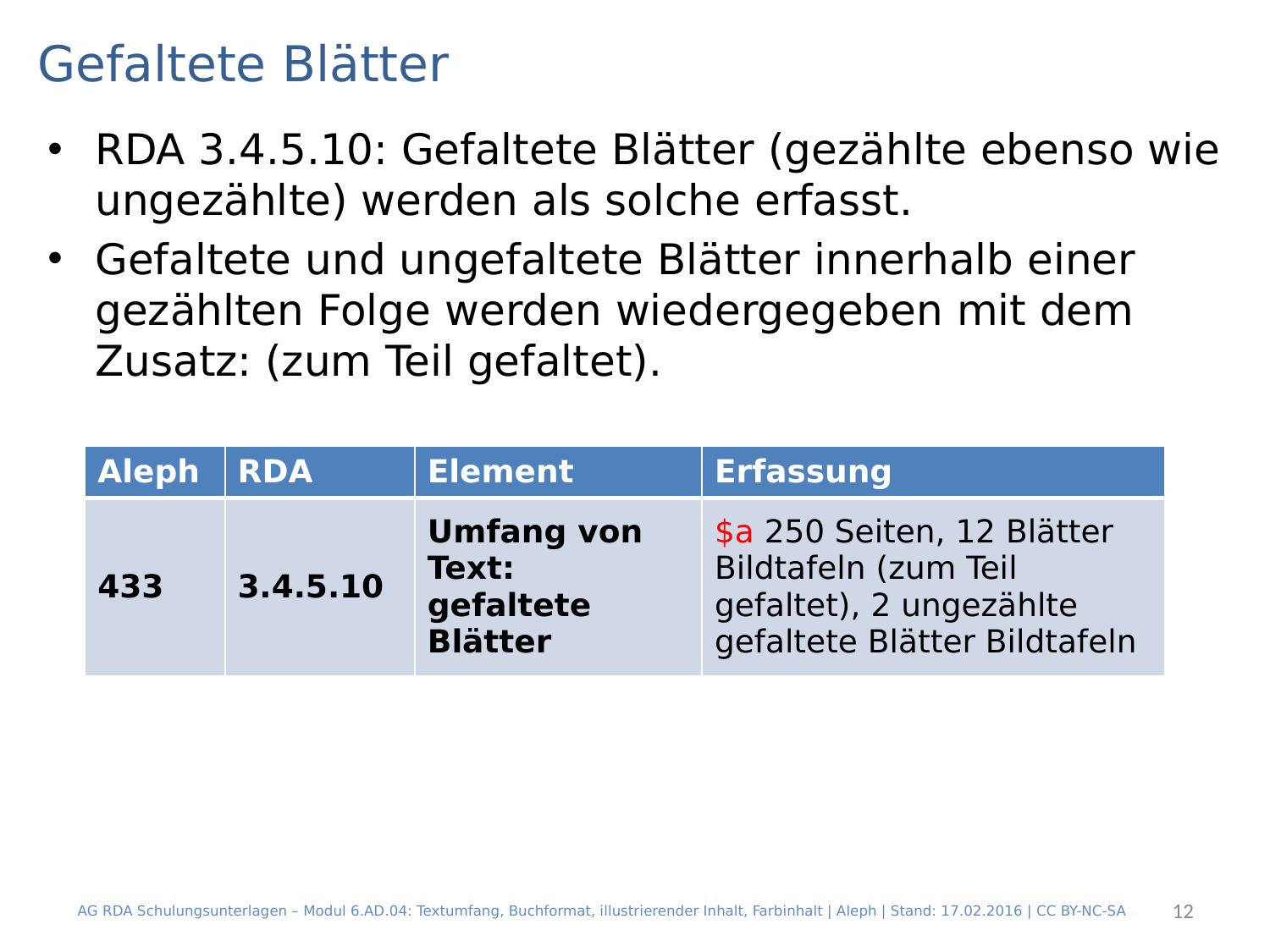

# Gefaltete Blätter
RDA 3.4.5.10: Gefaltete Blätter (gezählte ebenso wie ungezählte) werden als solche erfasst.
Gefaltete und ungefaltete Blätter innerhalb einer gezählten Folge werden wiedergegeben mit dem Zusatz: (zum Teil gefaltet).
| Aleph | RDA | Element | Erfassung |
| --- | --- | --- | --- |
| 433 | 3.4.5.10 | Umfang von Text: gefaltete Blätter | $a 250 Seiten, 12 Blätter Bildtafeln (zum Teil gefaltet), 2 ungezählte gefaltete Blätter Bildtafeln |
AG RDA Schulungsunterlagen – Modul 6.AD.04: Textumfang, Buchformat, illustrierender Inhalt, Farbinhalt | Aleph | Stand: 17.02.2016 | CC BY-NC-SA
12